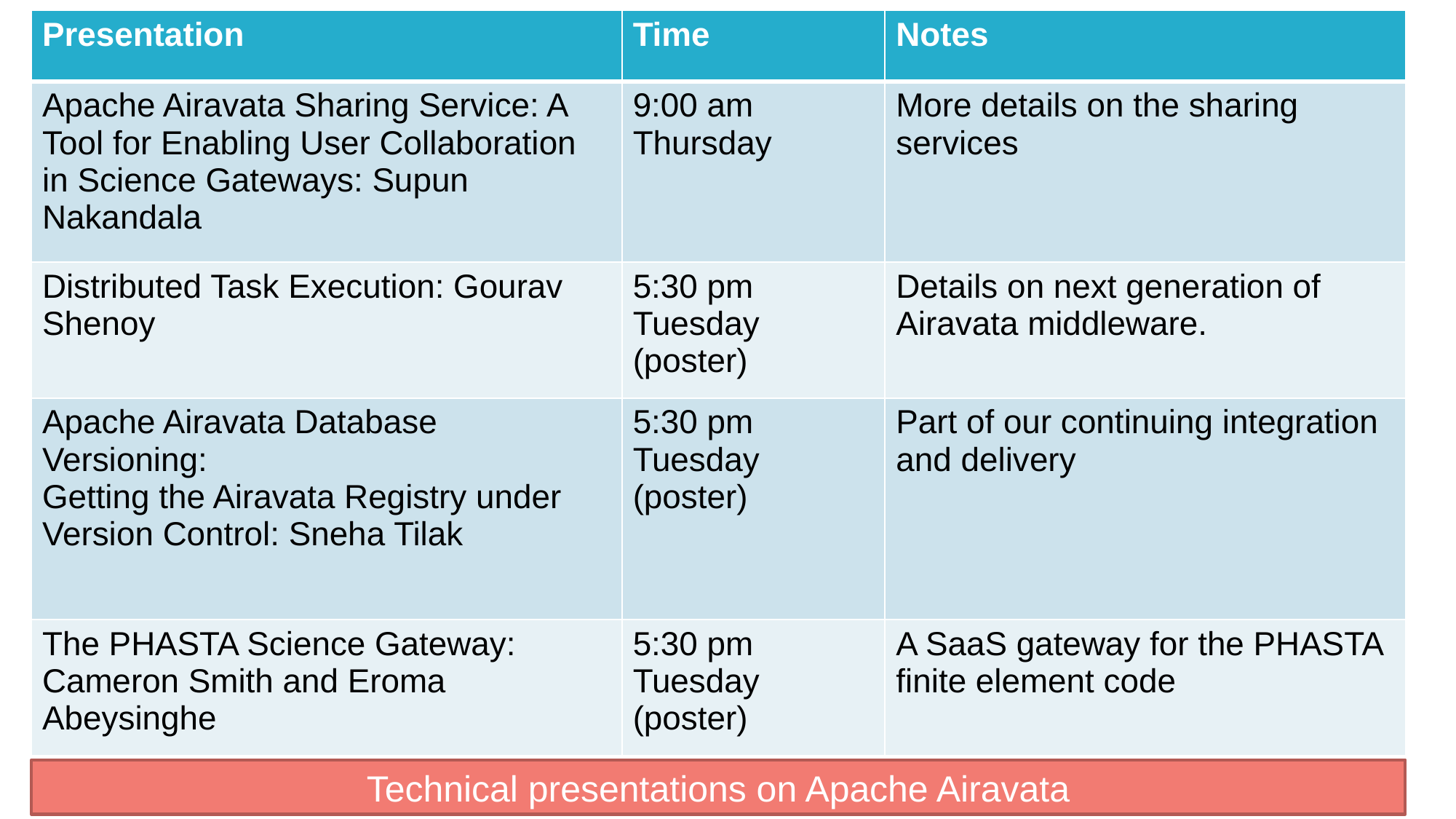

| Presentation | Time | Notes |
| --- | --- | --- |
| Apache Airavata Sharing Service: A Tool for Enabling User Collaboration in Science Gateways: Supun Nakandala | 9:00 am Thursday | More details on the sharing services |
| Distributed Task Execution: Gourav Shenoy | 5:30 pm Tuesday (poster) | Details on next generation of Airavata middleware. |
| Apache Airavata Database Versioning: Getting the Airavata Registry under Version Control: Sneha Tilak | 5:30 pm Tuesday (poster) | Part of our continuing integration and delivery |
| The PHASTA Science Gateway: Cameron Smith and Eroma Abeysinghe | 5:30 pm Tuesday (poster) | A SaaS gateway for the PHASTA finite element code |
Technical presentations on Apache Airavata